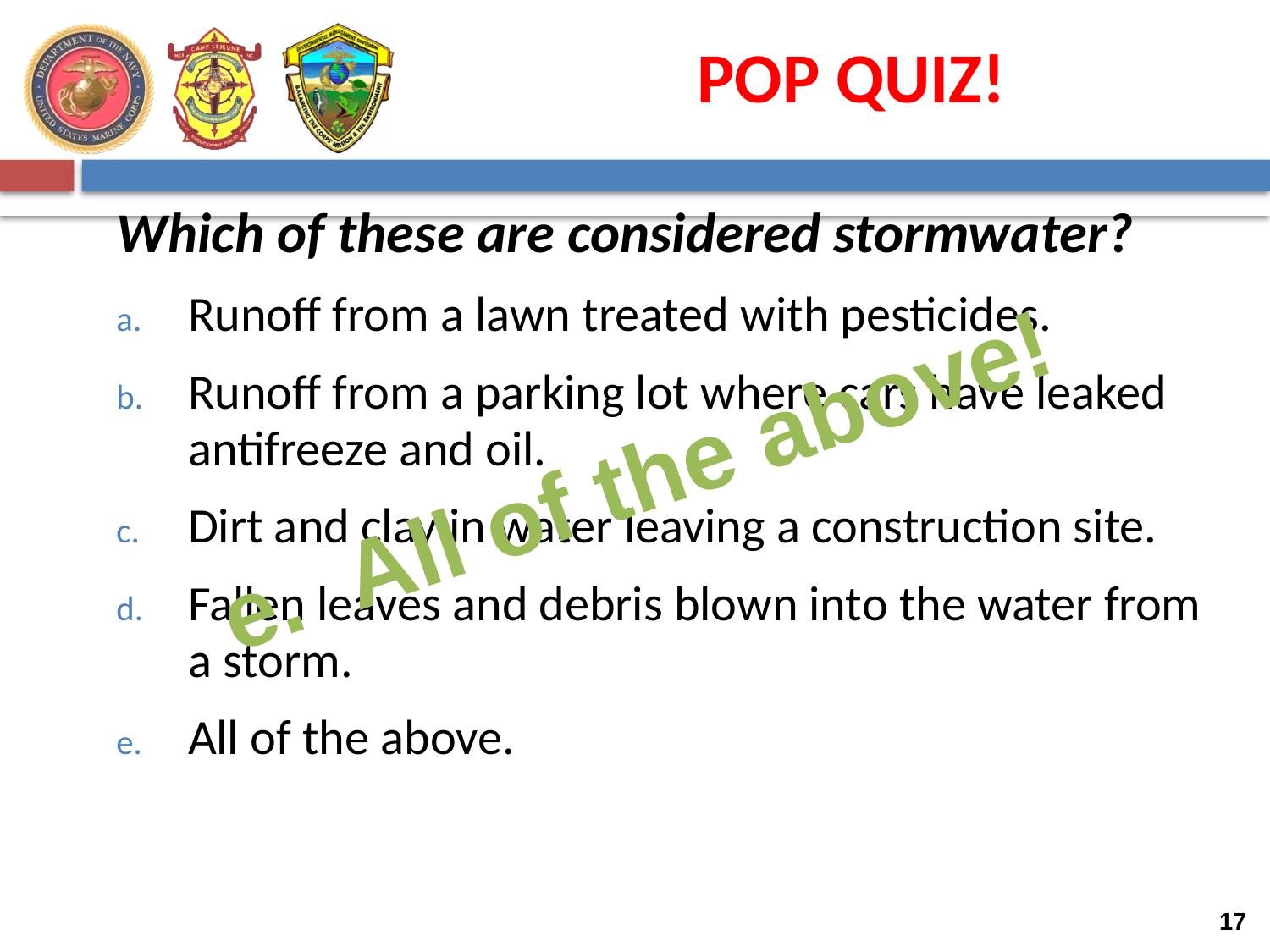

# POP QUIZ!
Which of these are considered stormwater?
Runoff from a lawn treated with pesticides.
Runoff from a parking lot where cars have leaked antifreeze and oil.
Dirt and clay in water leaving a construction site.
Fallen leaves and debris blown into the water from a storm.
All of the above.

e.  All of the above!
17